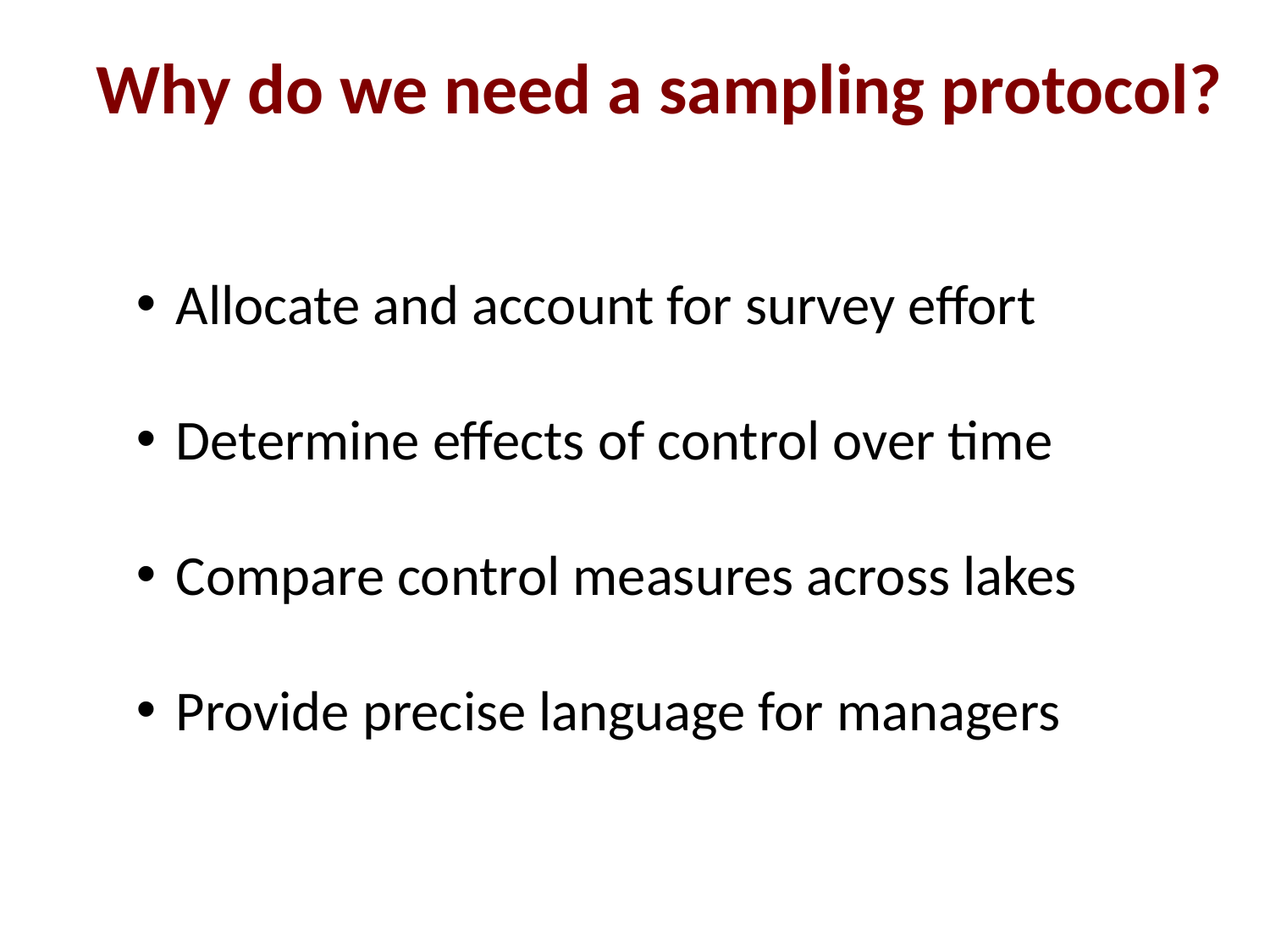

# Why do we need a sampling protocol?
Allocate and account for survey effort

Determine effects of control over time

Compare control measures across lakes

Provide precise language for managers